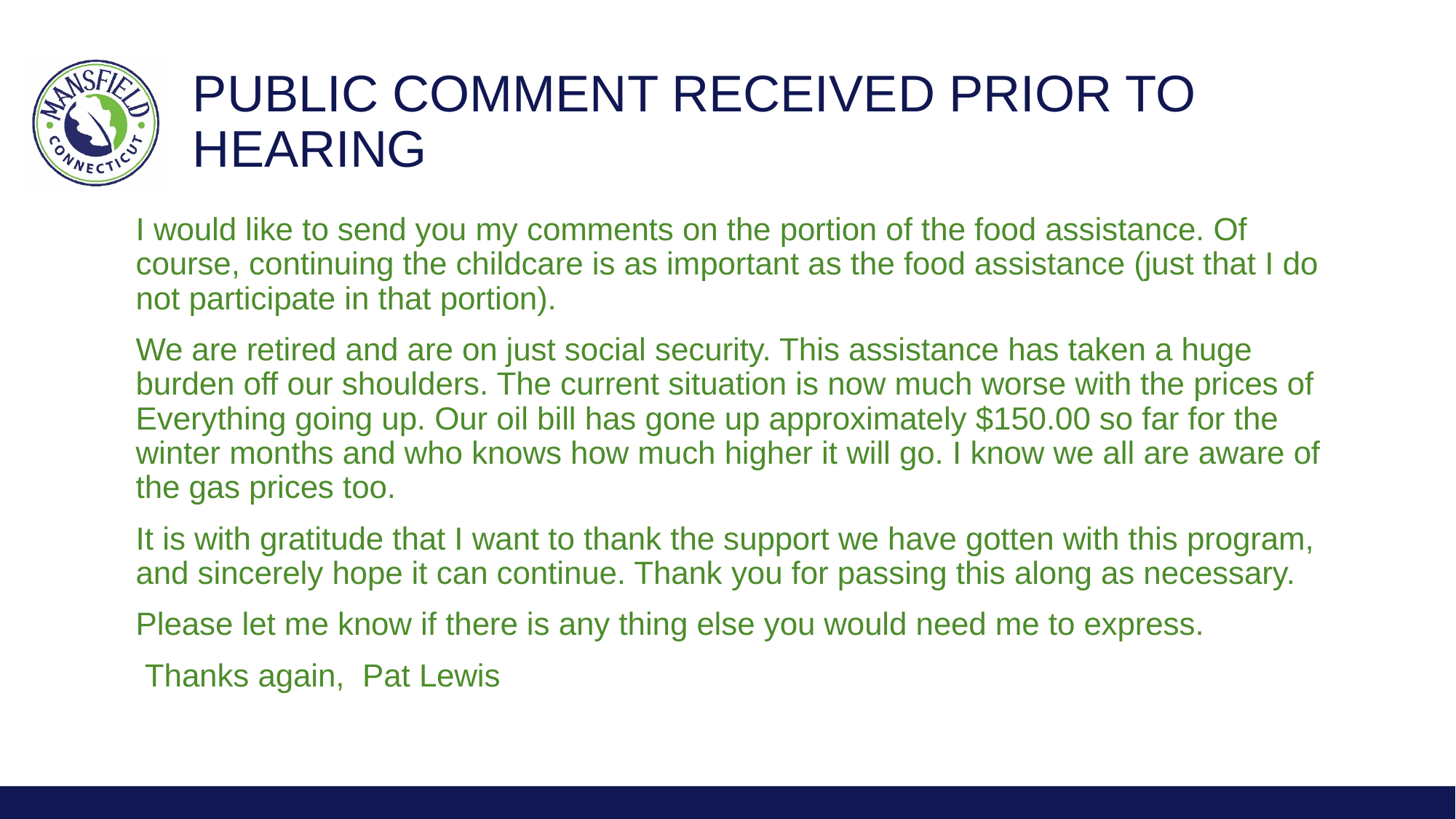

# Public Comment received prior to hearing
I would like to send you my comments on the portion of the food assistance. Of course, continuing the childcare is as important as the food assistance (just that I do not participate in that portion).
We are retired and are on just social security. This assistance has taken a huge burden off our shoulders. The current situation is now much worse with the prices of Everything going up. Our oil bill has gone up approximately $150.00 so far for the winter months and who knows how much higher it will go. I know we all are aware of the gas prices too.
It is with gratitude that I want to thank the support we have gotten with this program, and sincerely hope it can continue. Thank you for passing this along as necessary.
Please let me know if there is any thing else you would need me to express.
 Thanks again,  Pat Lewis